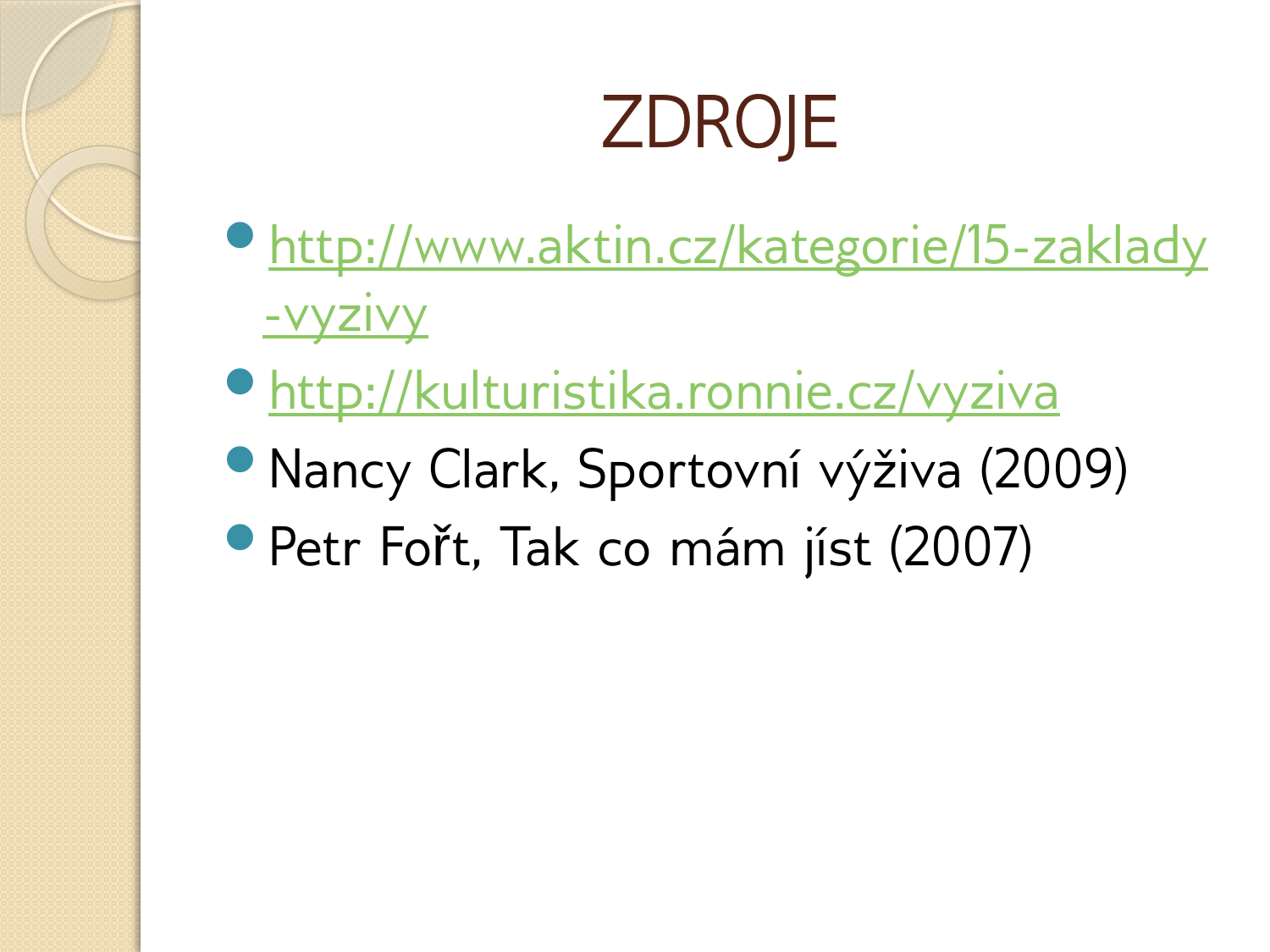

# ZDROJE
http://www.aktin.cz/kategorie/15-zaklady-vyzivy
http://kulturistika.ronnie.cz/vyziva
Nancy Clark, Sportovní výživa (2009)
Petr Fořt, Tak co mám jíst (2007)